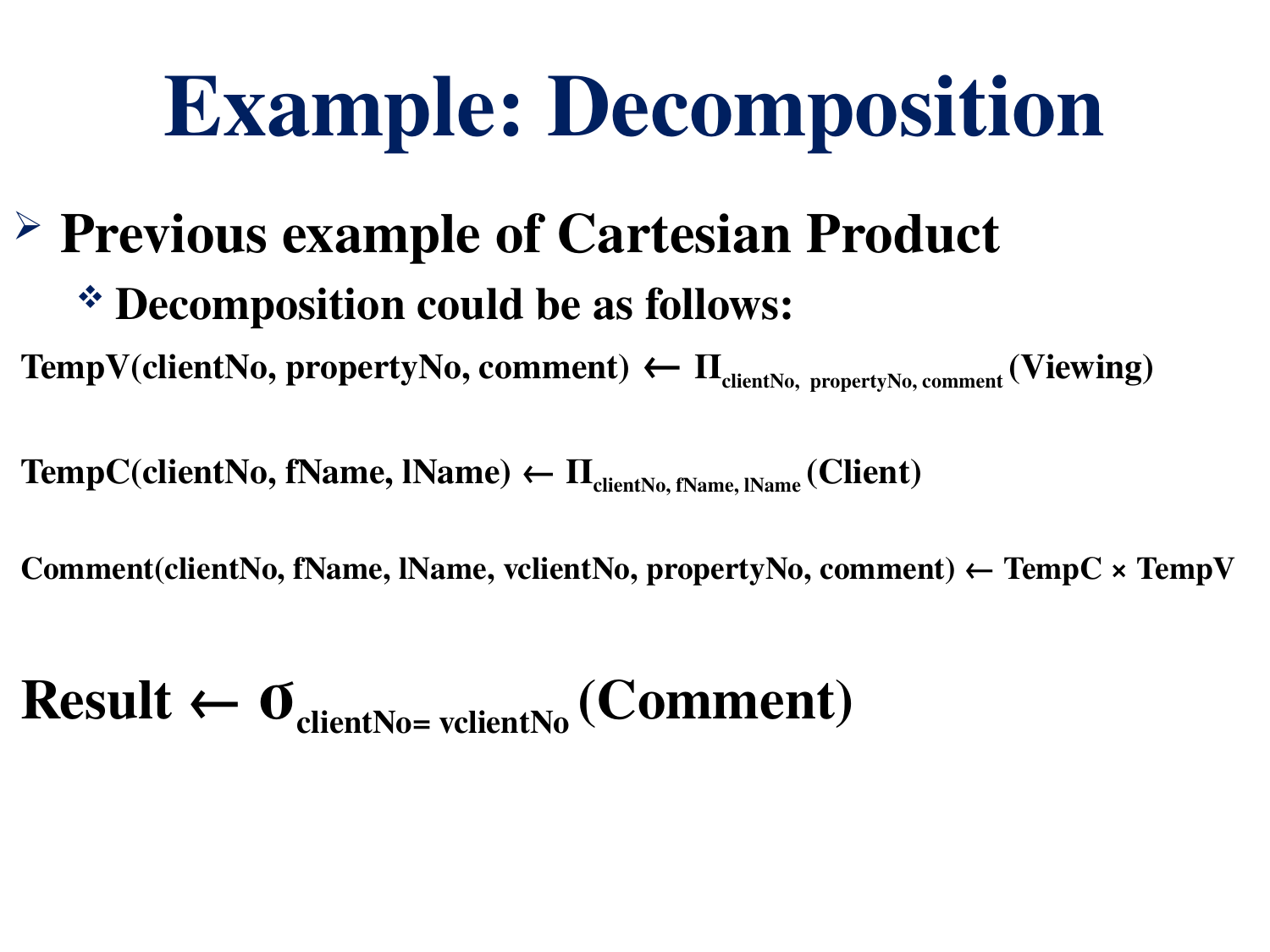

# Example: Decomposition
Previous example of Cartesian Product
Decomposition could be as follows:
TempV(clientNo, propertyNo, comment) ← ΠclientNo,  propertyNo, comment (Viewing)

TempC(clientNo, fName, lName) ← ΠclientNo, fName, lName (Client)

Comment(clientNo, fName, lName, vclientNo, propertyNo, comment) ← TempC × TempV

Result ← σclientNo= vclientNo (Comment)